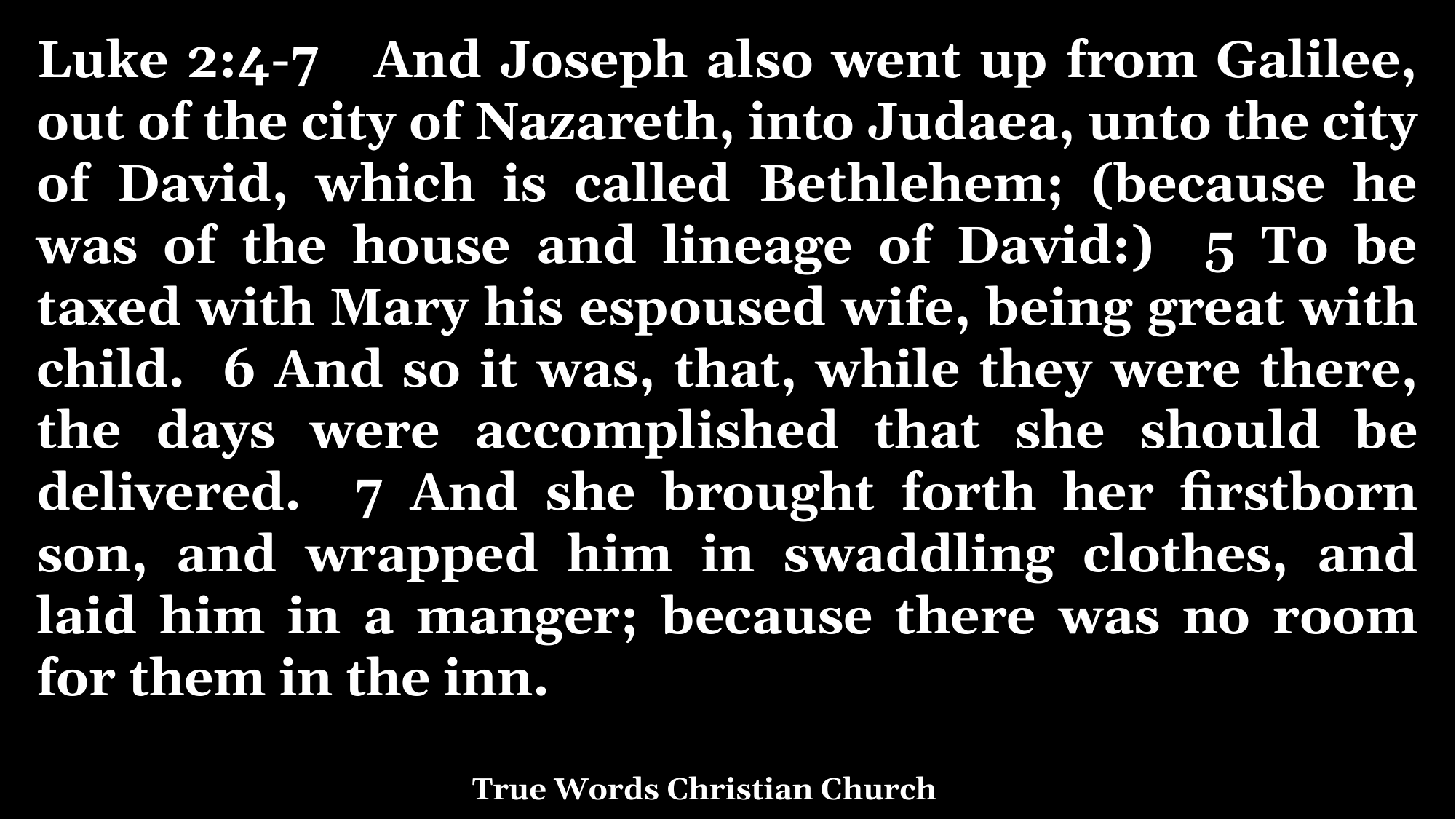

Luke 2:4-7   And Joseph also went up from Galilee, out of the city of Nazareth, into Judaea, unto the city of David, which is called Bethlehem; (because he was of the house and lineage of David:)  5 To be taxed with Mary his espoused wife, being great with child.  6 And so it was, that, while they were there, the days were accomplished that she should be delivered.  7 And she brought forth her firstborn son, and wrapped him in swaddling clothes, and laid him in a manger; because there was no room for them in the inn.
True Words Christian Church